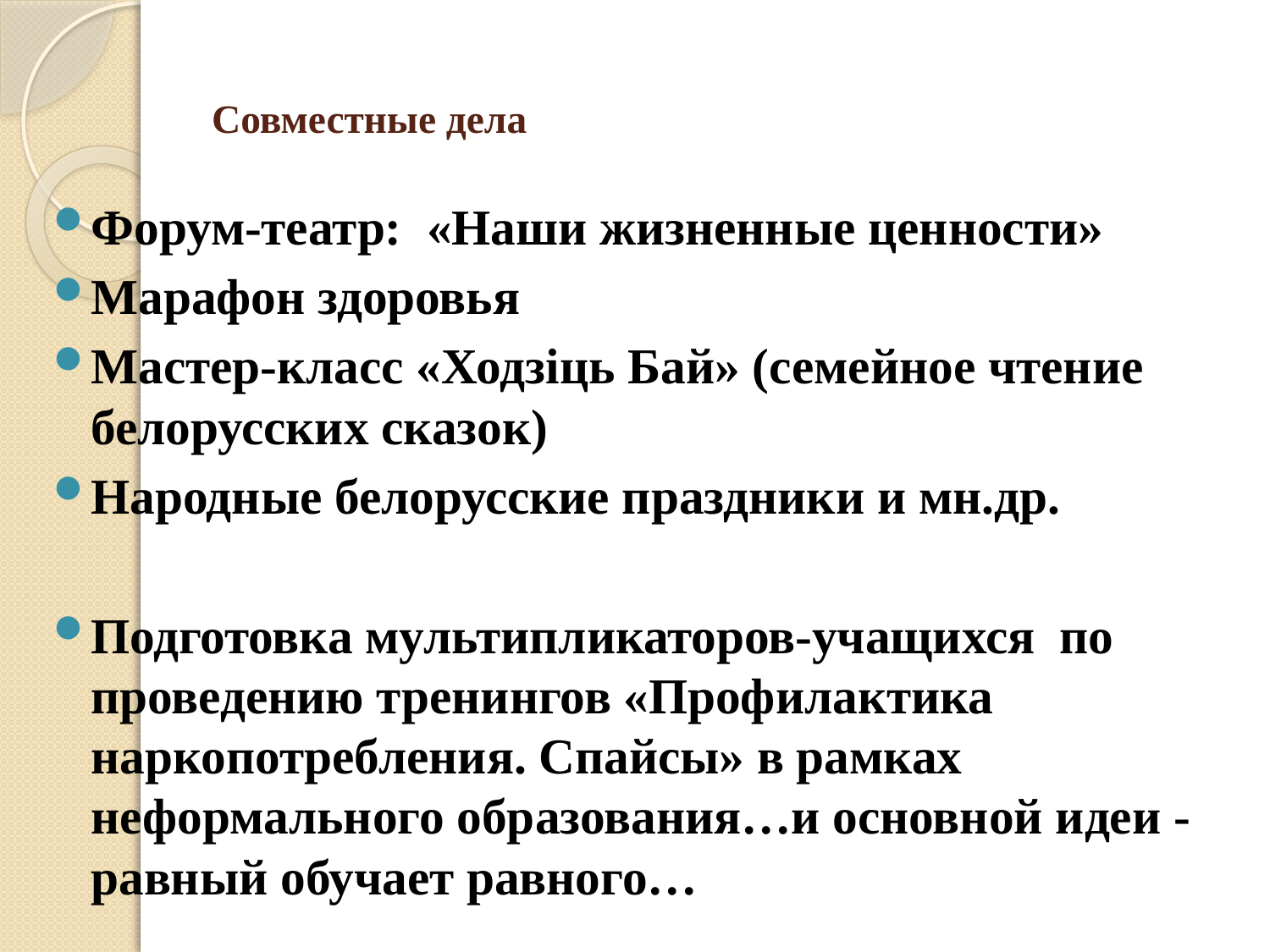

# Совместные дела
Форум-театр:  «Наши жизненные ценности»
Марафон здоровья
Мастер-класс «Ходзіць Бай» (семейное чтение белорусских сказок)
Народные белорусские праздники и мн.др.

Подготовка мультипликаторов-учащихся  по  проведению тренингов «Профилактика наркопотребления. Спайсы» в рамках неформального образования…и основной идеи - равный обучает равного…